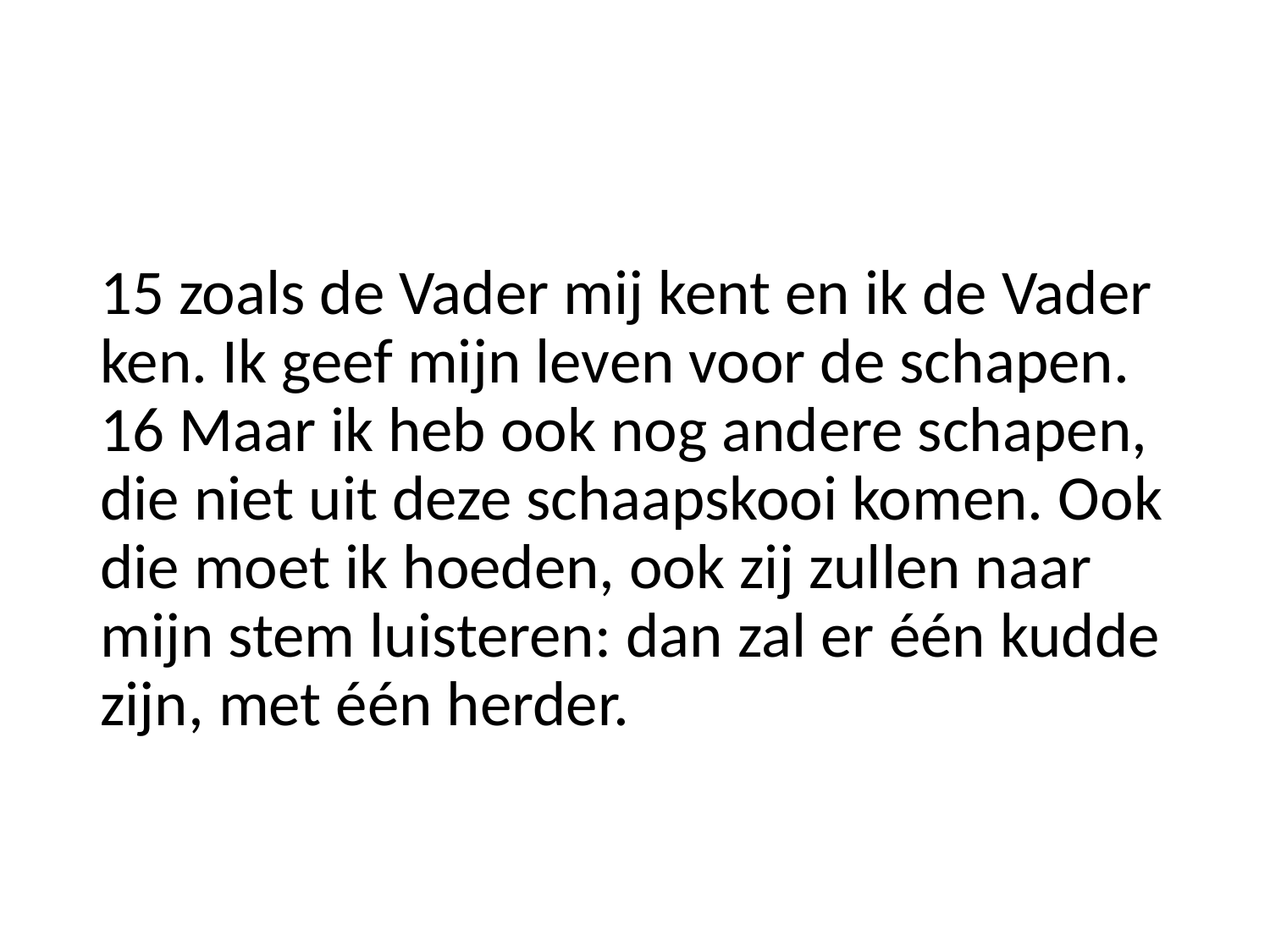

15 zoals de Vader mij kent en ik de Vader ken. Ik geef mijn leven voor de schapen. 16 Maar ik heb ook nog andere schapen, die niet uit deze schaapskooi komen. Ook die moet ik hoeden, ook zij zullen naar mijn stem luisteren: dan zal er één kudde zijn, met één herder.